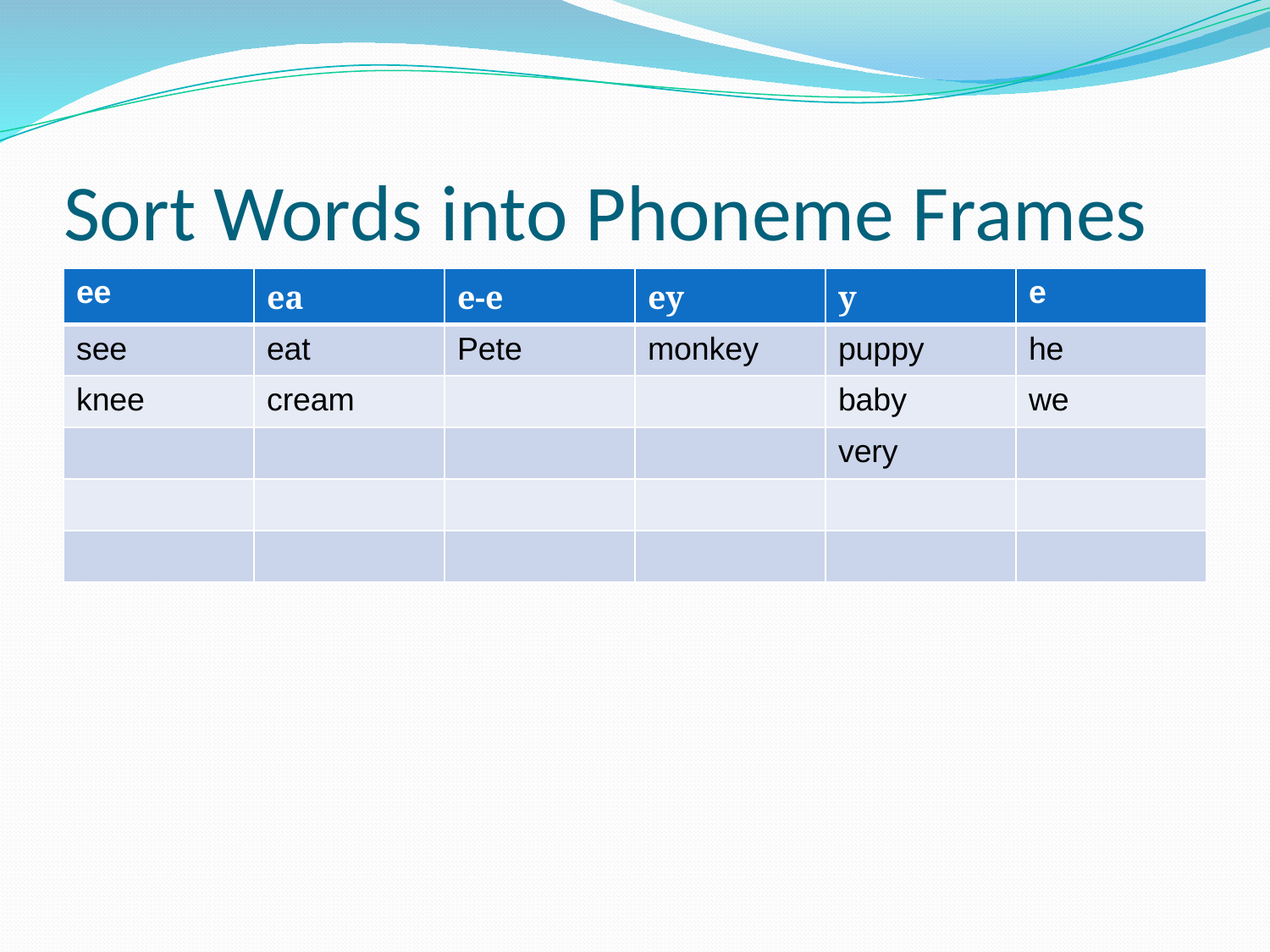

# Sort Words into Phoneme Frames
| ee | ea | e-e | ey | y | e |
| --- | --- | --- | --- | --- | --- |
| see | eat | Pete | monkey | puppy | he |
| knee | cream |  |  | baby | we |
|  |  |  |  | very |  |
|  |  |  |  |  |  |
|  |  |  |  |  |  |